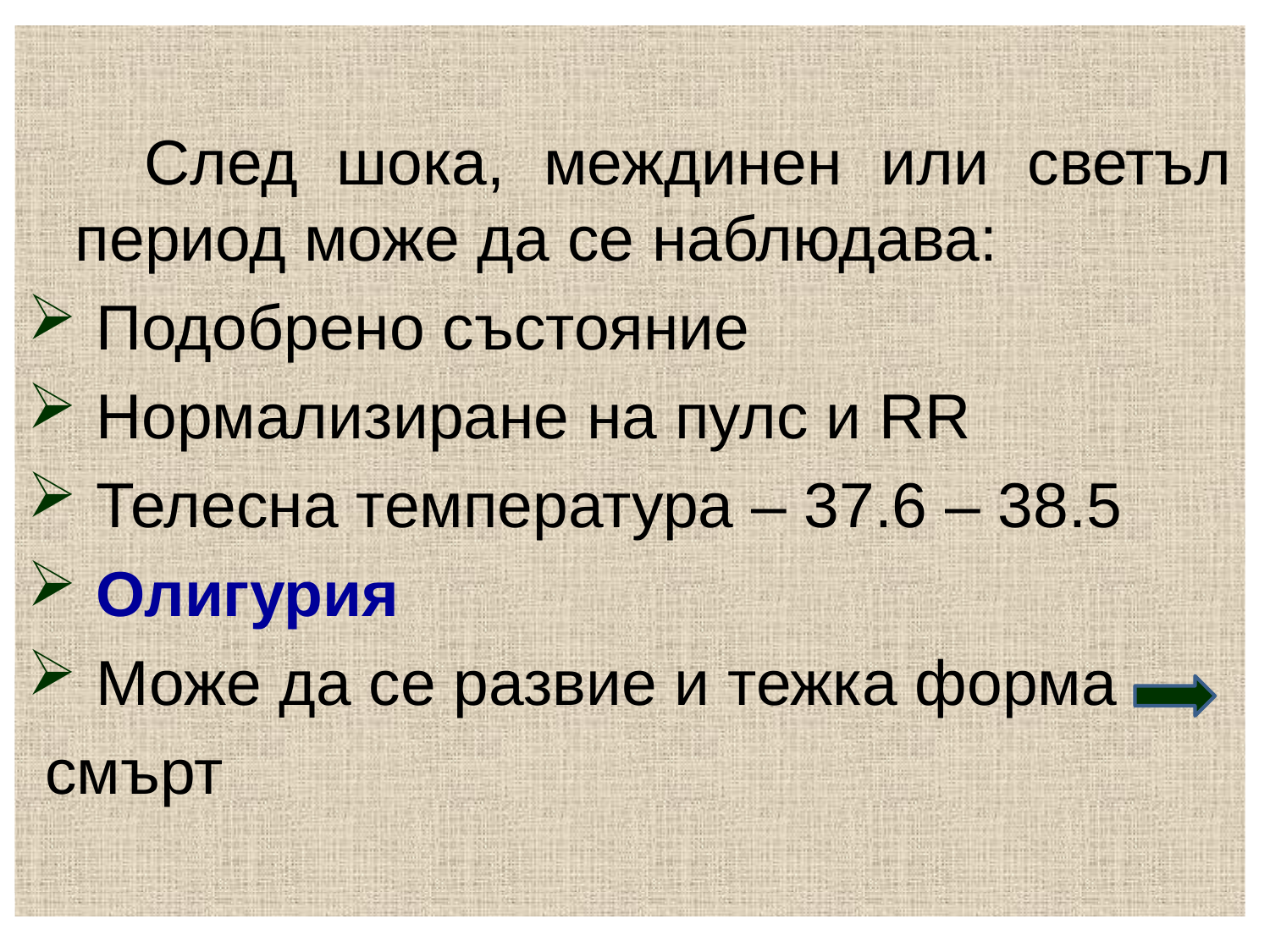

След шока, междинен или светъл период може да се наблюдава:
 Подобрено състояние
 Нормализиране на пулс и RR
 Телесна температура – 37.6 – 38.5
 Олигурия
 Може да се развие и тежка форма
 смърт